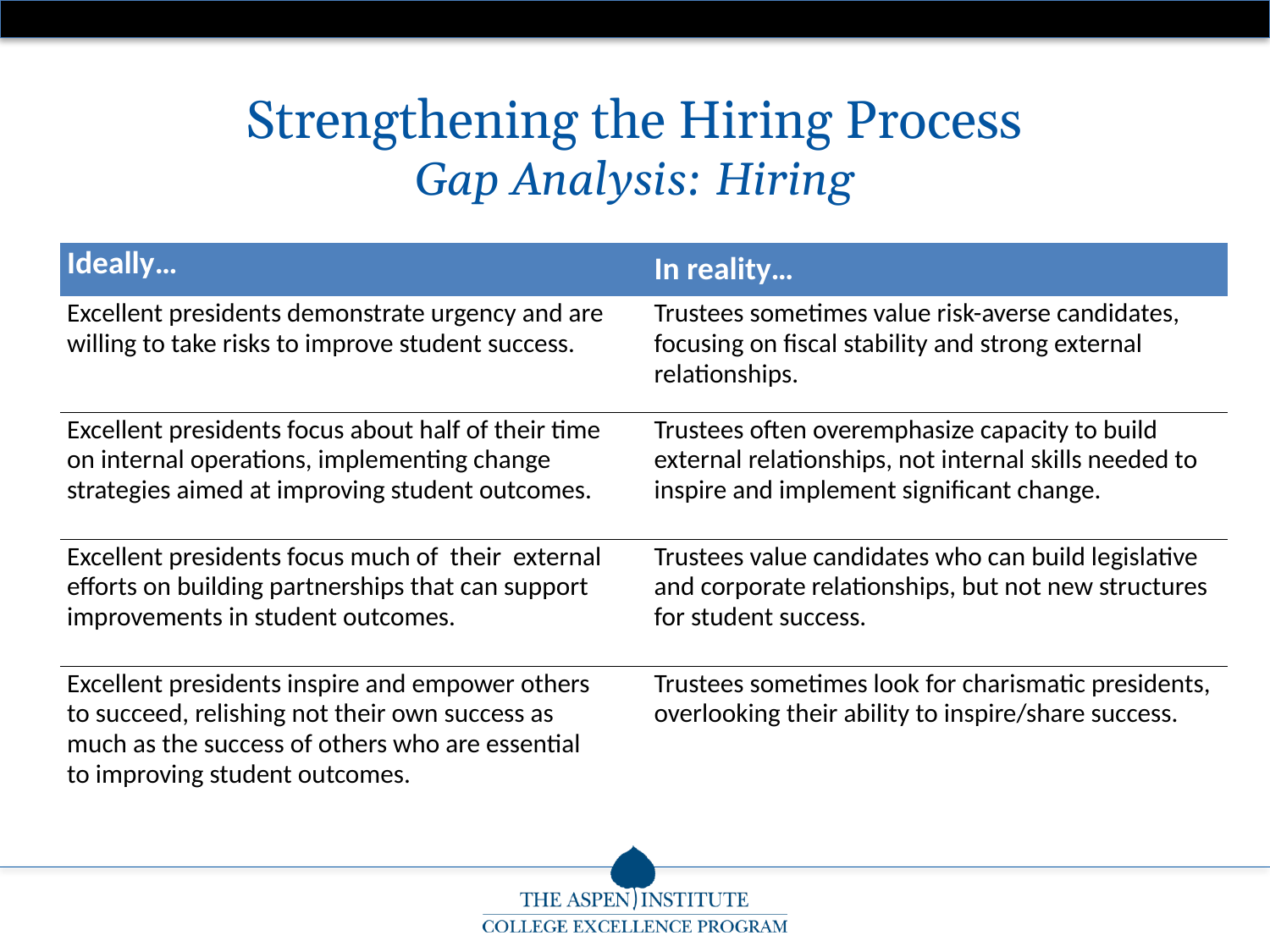

Strengthening the Hiring Process
Gap Analysis: Hiring
| Ideally… |  | In reality… |
| --- | --- | --- |
| Excellent presidents demonstrate urgency and are willing to take risks to improve student success. |  | Trustees sometimes value risk-averse candidates, focusing on fiscal stability and strong external relationships. |
| Excellent presidents focus about half of their time on internal operations, implementing change strategies aimed at improving student outcomes. |  | Trustees often overemphasize capacity to build external relationships, not internal skills needed to inspire and implement significant change. |
| Excellent presidents focus much of their external efforts on building partnerships that can support improvements in student outcomes. |  | Trustees value candidates who can build legislative and corporate relationships, but not new structures for student success. |
| Excellent presidents inspire and empower others to succeed, relishing not their own success as much as the success of others who are essential to improving student outcomes. |  | Trustees sometimes look for charismatic presidents, overlooking their ability to inspire/share success. |